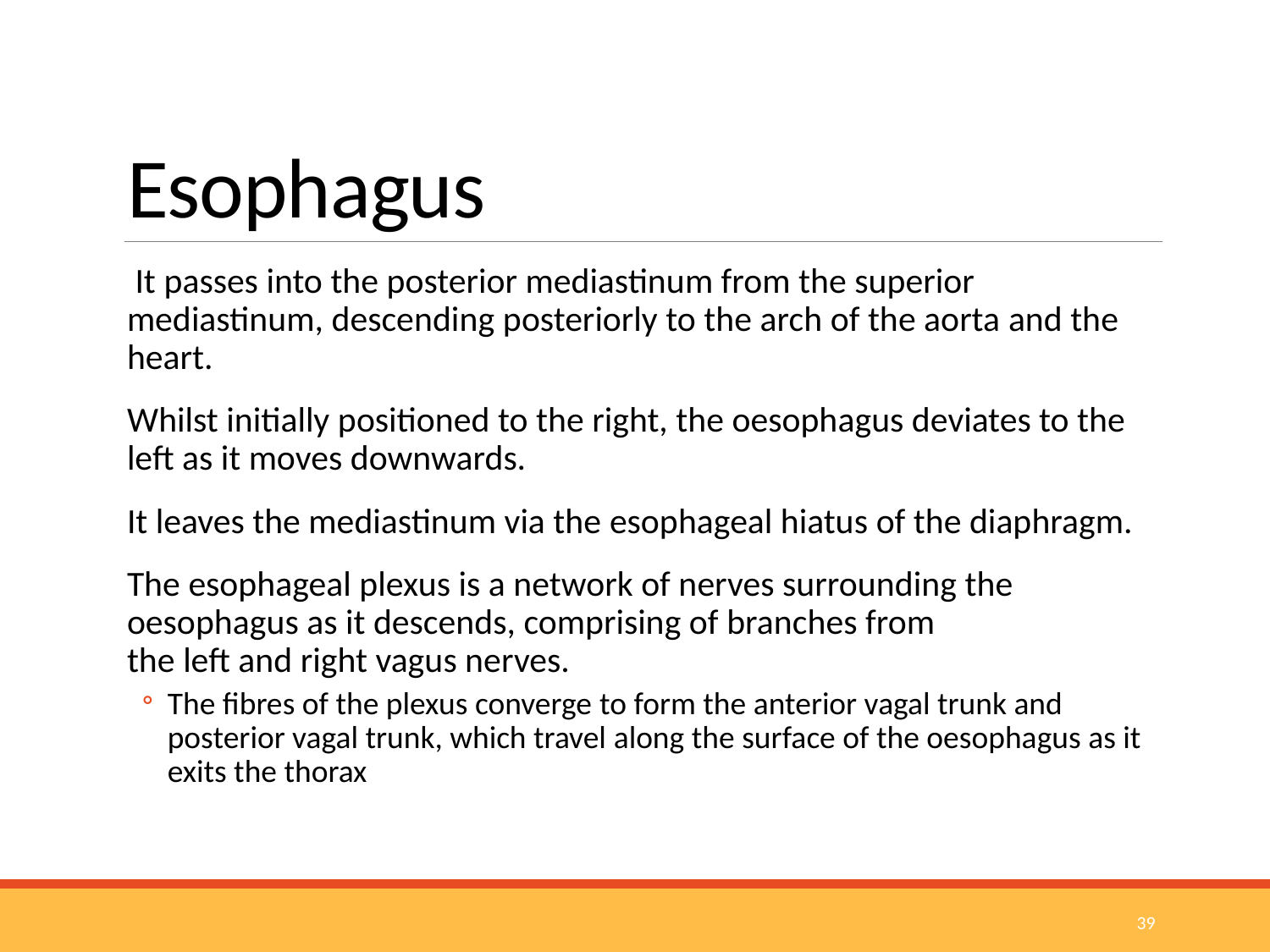

# Esophagus
 It passes into the posterior mediastinum from the superior mediastinum, descending posteriorly to the arch of the aorta and the heart.
Whilst initially positioned to the right, the oesophagus deviates to the left as it moves downwards.
It leaves the mediastinum via the esophageal hiatus of the diaphragm.
The esophageal plexus is a network of nerves surrounding the oesophagus as it descends, comprising of branches from the left and right vagus nerves.
The fibres of the plexus converge to form the anterior vagal trunk and posterior vagal trunk, which travel along the surface of the oesophagus as it exits the thorax
39